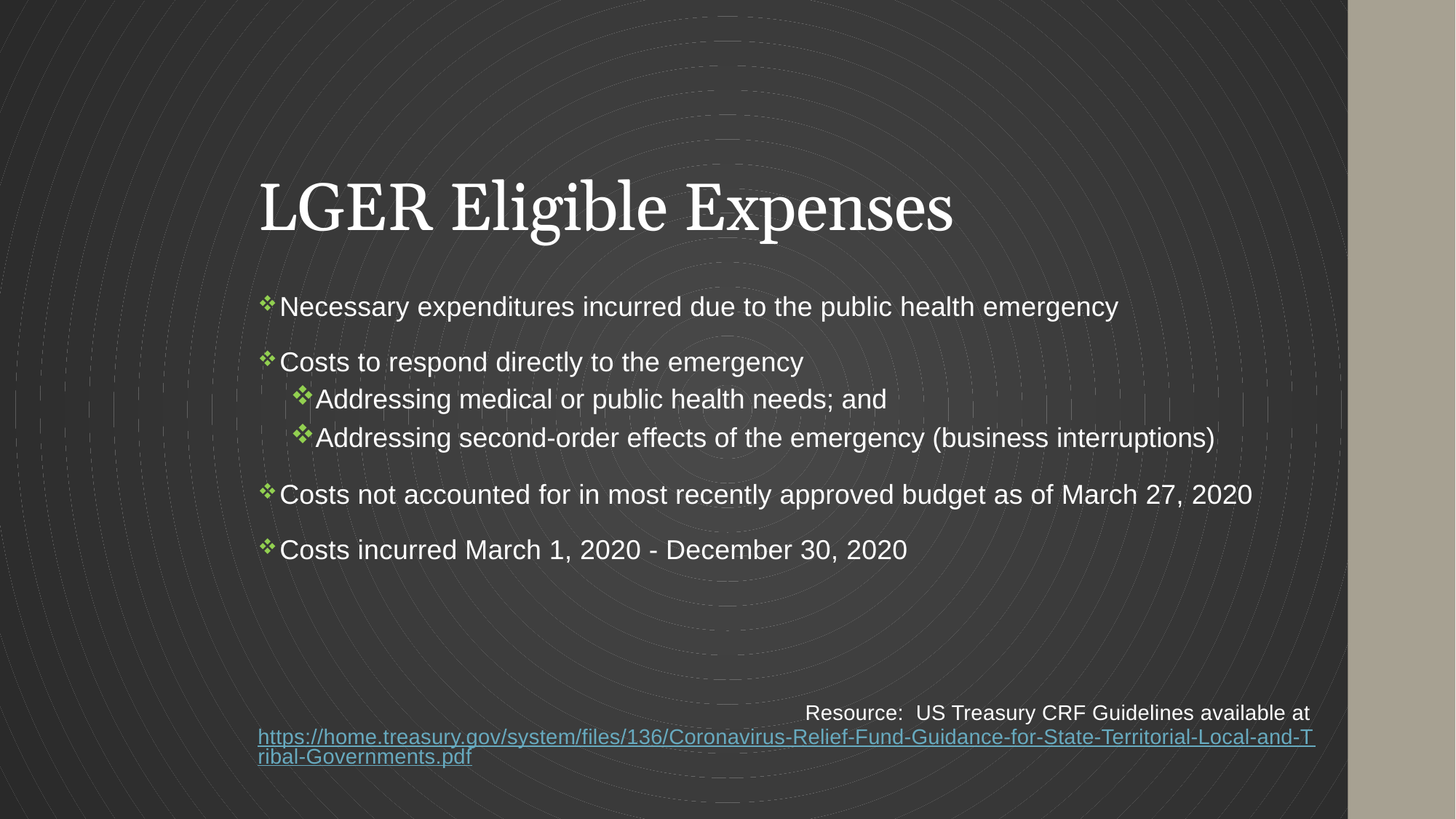

# LGER Eligible Expenses
Necessary expenditures incurred due to the public health emergency
Costs to respond directly to the emergency
Addressing medical or public health needs; and
Addressing second-order effects of the emergency (business interruptions)
Costs not accounted for in most recently approved budget as of March 27, 2020
Costs incurred March 1, 2020 - December 30, 2020

Resource:  US Treasury CRF Guidelines available at https://home.treasury.gov/system/files/136/Coronavirus-Relief-Fund-Guidance-for-State-Territorial-Local-and-Tribal-Governments.pdf